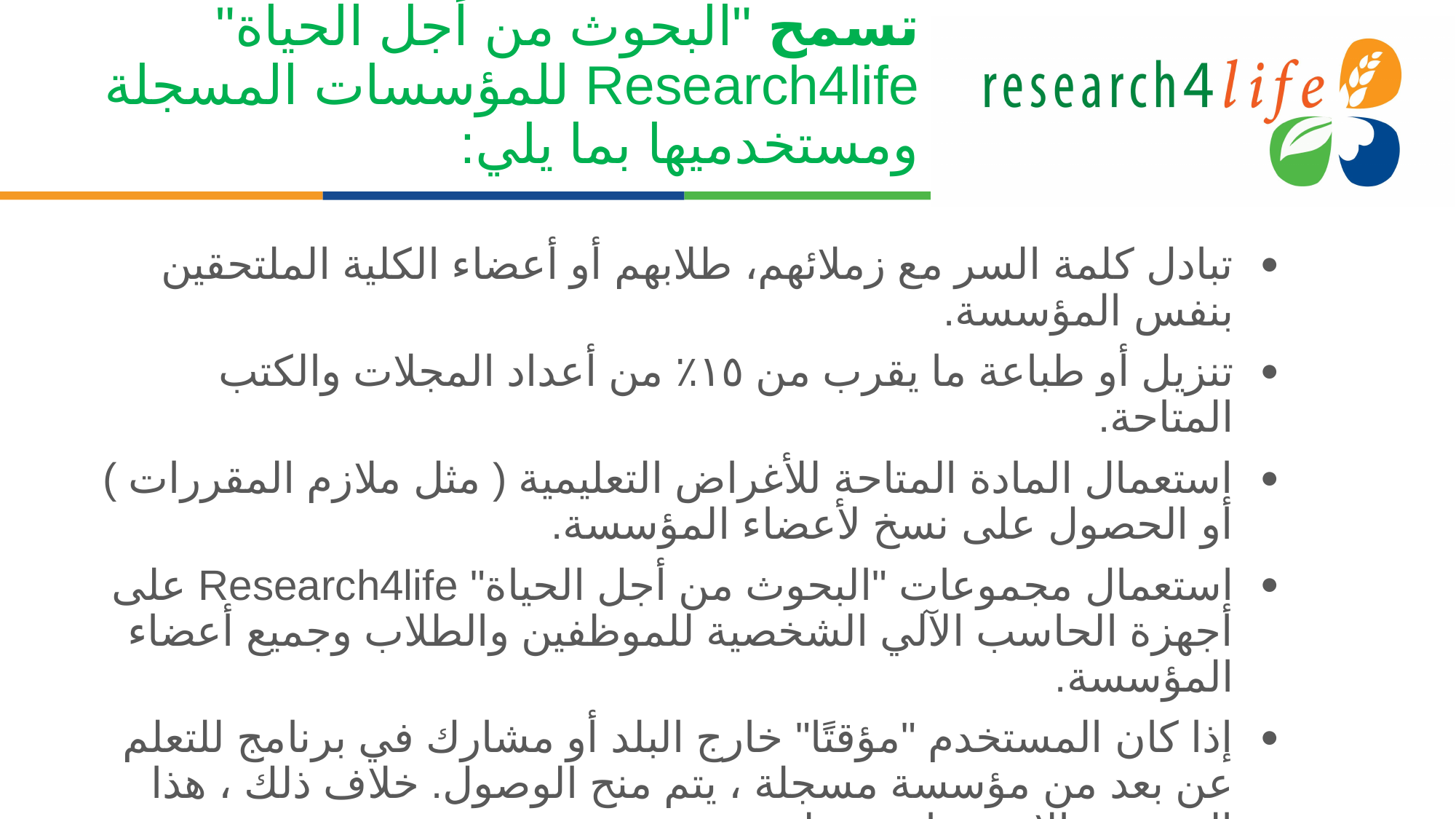

# تسمح "البحوث من أجل الحياة" Research4life للمؤسسات المسجلة ومستخدميها بما يلي:
تبادل كلمة السر مع زملائهم، طلابهم أو أعضاء الكلية الملتحقين بنفس المؤسسة.
تنزيل أو طباعة ما يقرب من ١٥٪ من أعداد المجلات والكتب المتاحة.
استعمال المادة المتاحة للأغراض التعليمية ( مثل ملازم المقررات ) أو الحصول على نسخ لأعضاء المؤسسة.
استعمال مجموعات "البحوث من أجل الحياة" Research4life على أجهزة الحاسب الآلي الشخصية للموظفين والطلاب وجميع أعضاء المؤسسة.
إذا كان المستخدم "مؤقتًا" خارج البلد أو مشارك في برنامج للتعلم عن بعد من مؤسسة مسجلة ، يتم منح الوصول. خلاف ذلك ، هذا النوع من الاستخدام محظور.